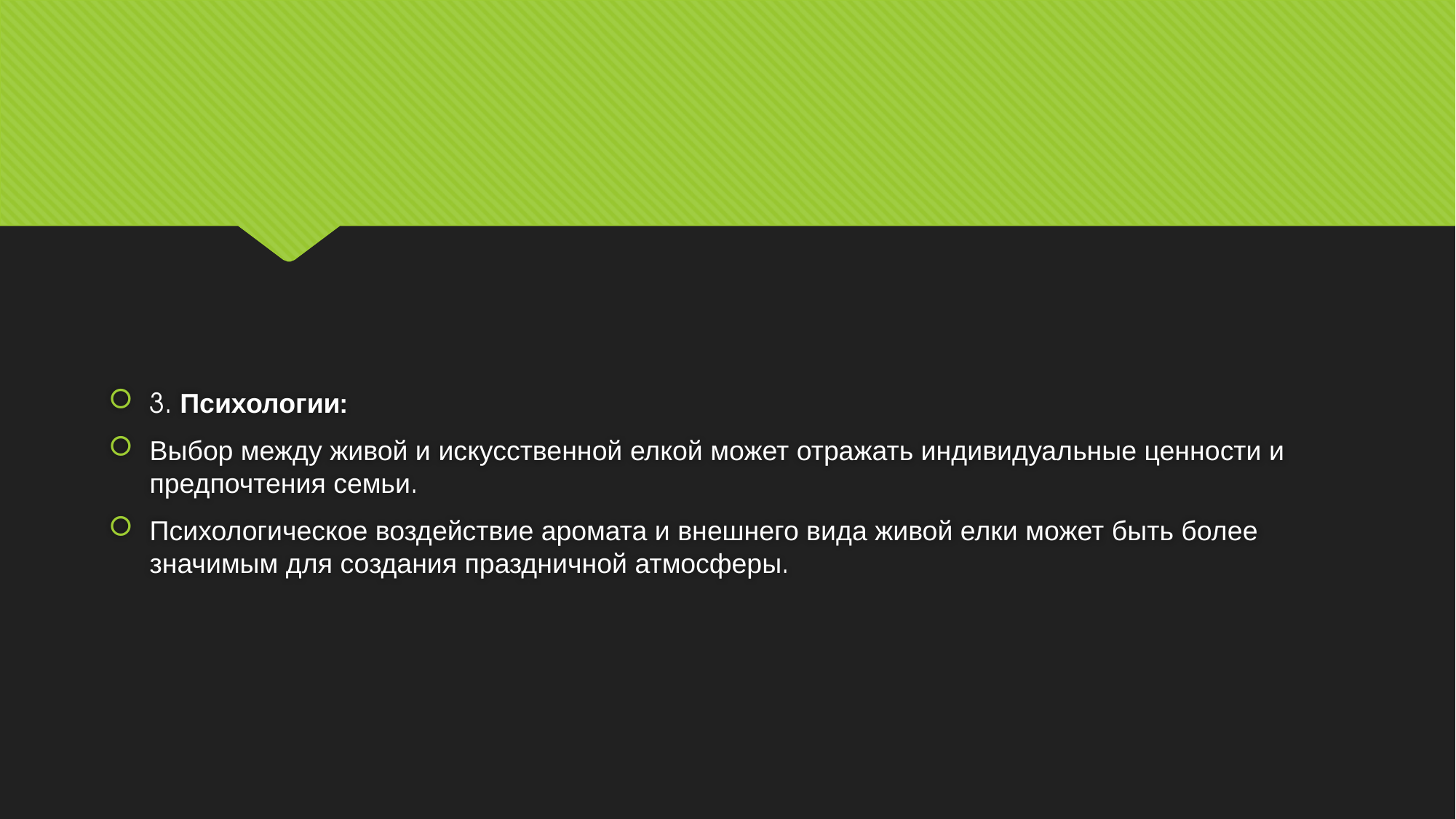

#
3. Психологии:
Выбор между живой и искусственной елкой может отражать индивидуальные ценности и предпочтения семьи.
Психологическое воздействие аромата и внешнего вида живой елки может быть более значимым для создания праздничной атмосферы.